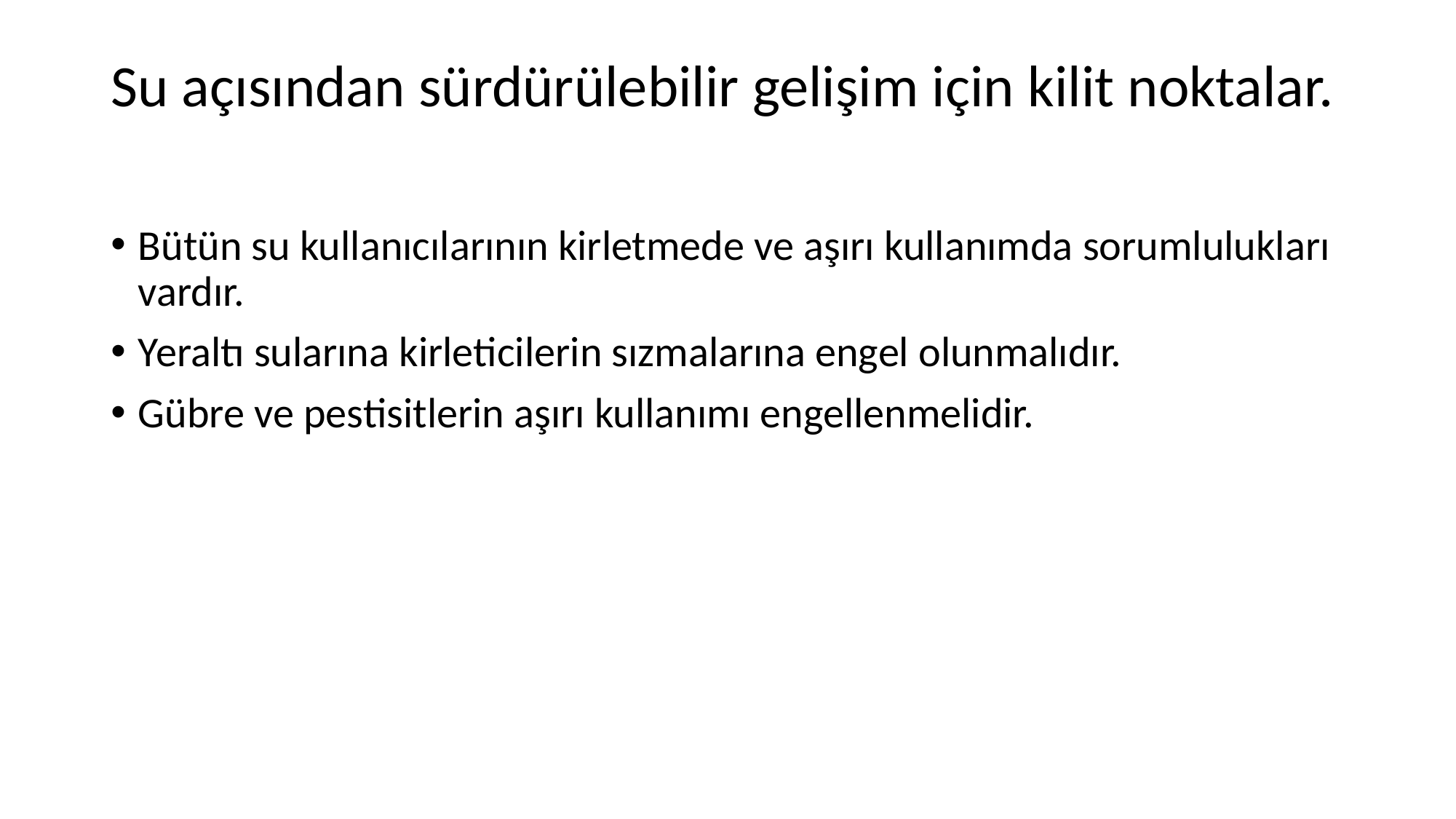

# Su açısından sürdürülebilir gelişim için kilit noktalar.
Bütün su kullanıcılarının kirletmede ve aşırı kullanımda sorumlulukları vardır.
Yeraltı sularına kirleticilerin sızmalarına engel olunmalıdır.
Gübre ve pestisitlerin aşırı kullanımı engellenmelidir.